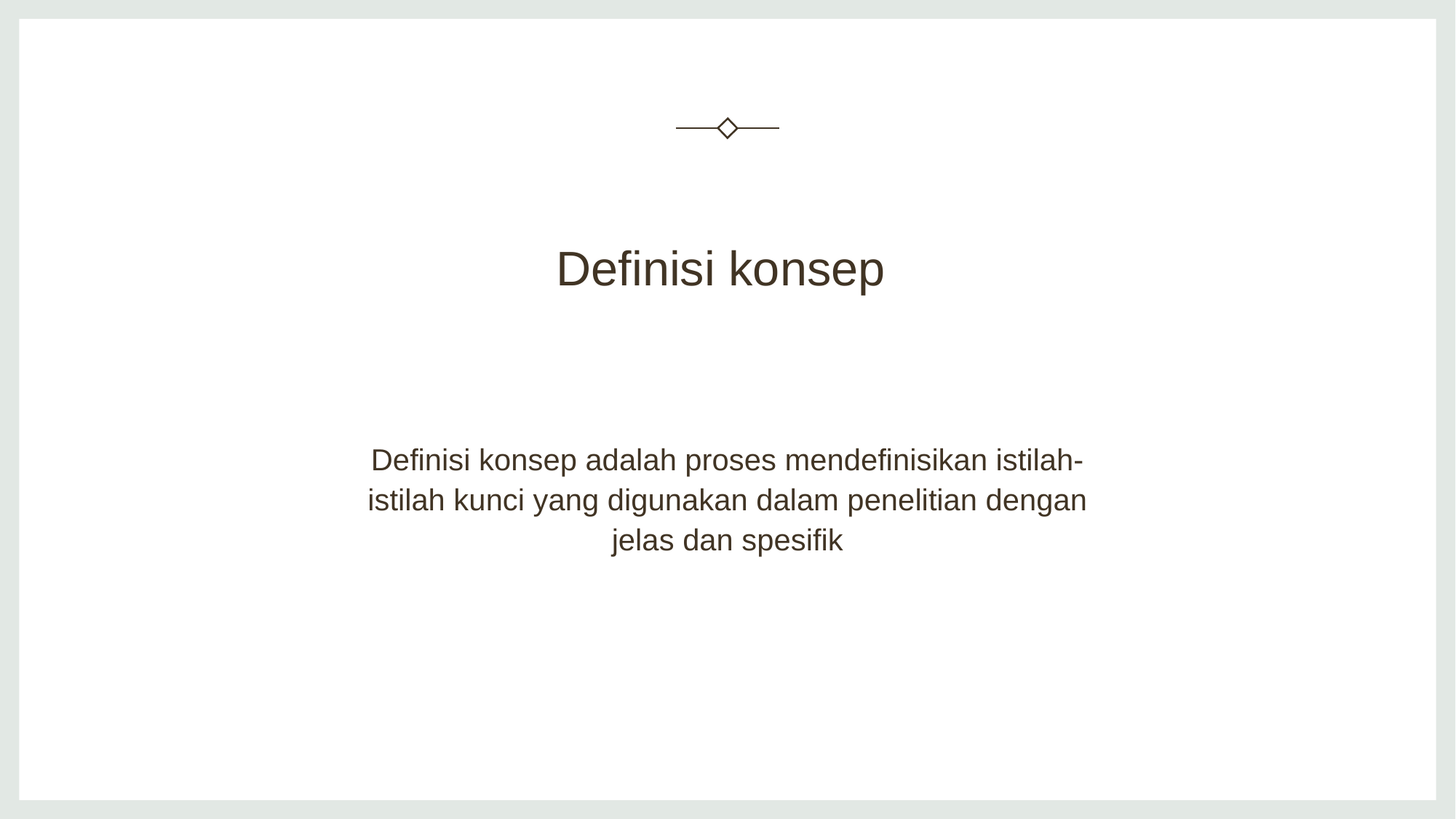

# Definisi konsep
Definisi konsep adalah proses mendefinisikan istilah-istilah kunci yang digunakan dalam penelitian dengan jelas dan spesifik